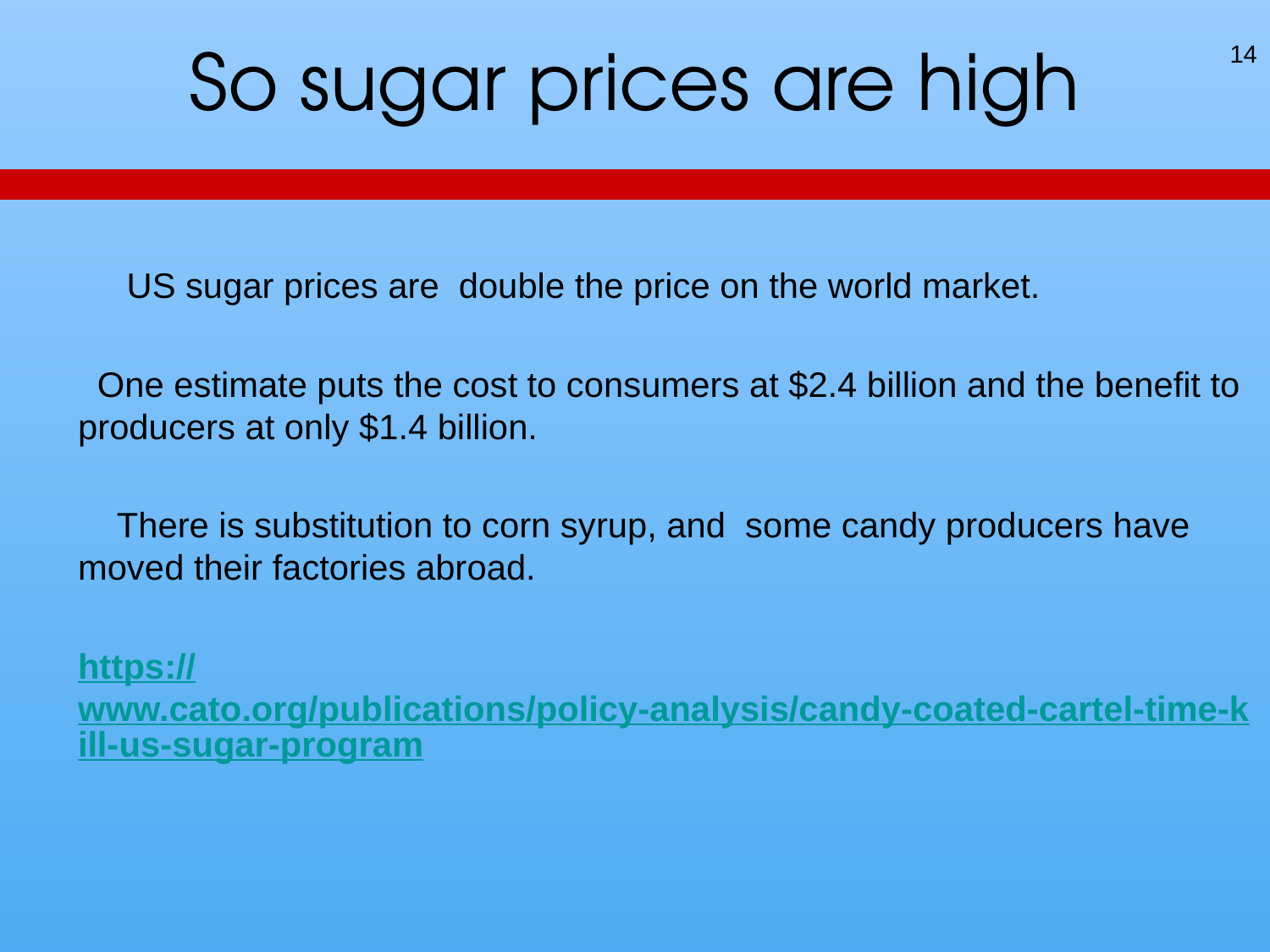

# So sugar prices are high
14

     US sugar prices are  double the price on the world market.

  One estimate puts the cost to consumers at $2.4 billion and the benefit to producers at only $1.4 billion.

    There is substitution to corn syrup, and  some candy producers have moved their factories abroad.

https://www.cato.org/publications/policy-analysis/candy-coated-cartel-time-kill-us-sugar-program